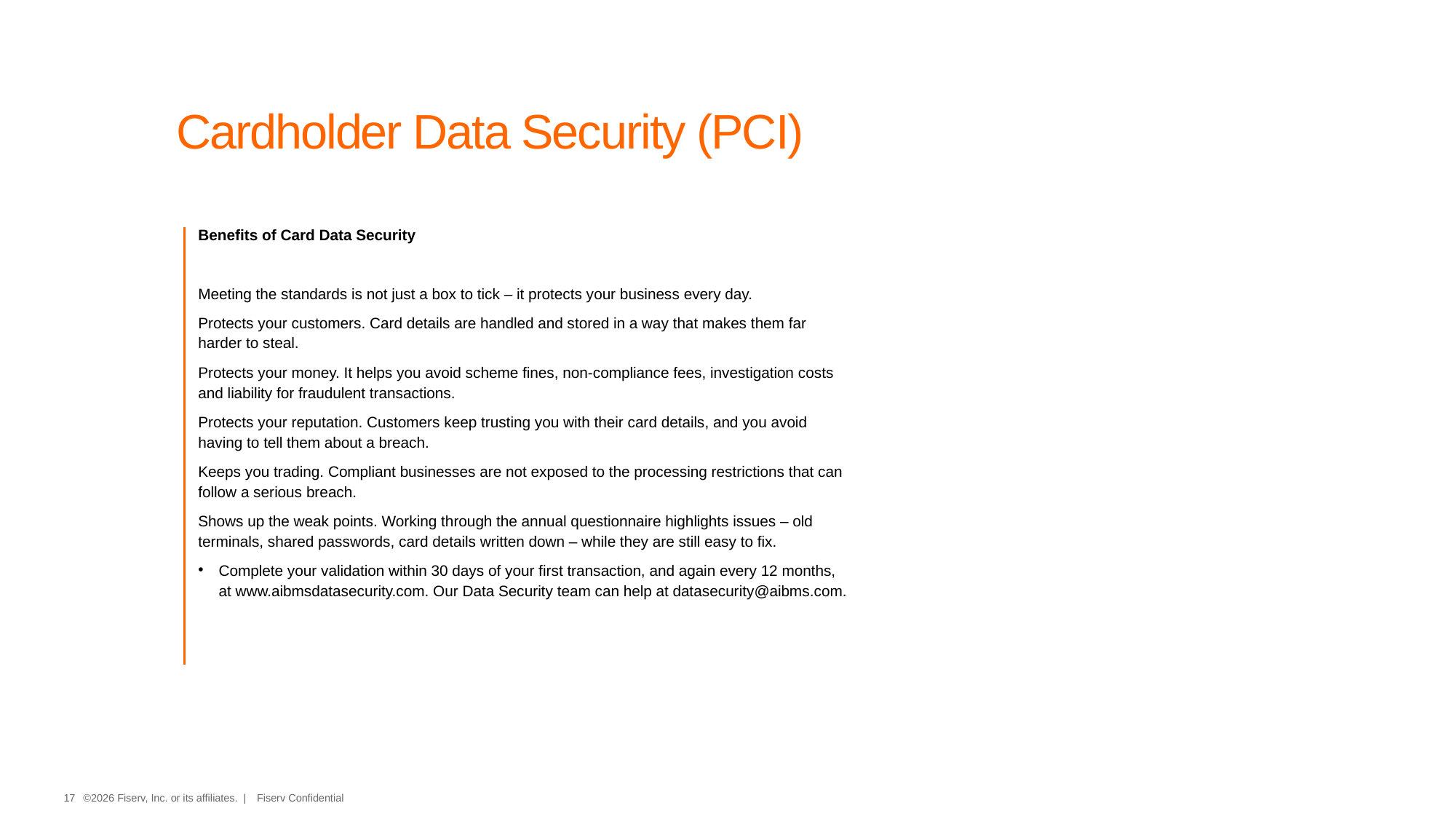

# Cardholder Data Security (PCI)
Benefits of Card Data Security

Meeting the standards is not just a box to tick – it protects your business every day.
Protects your customers. Card details are handled and stored in a way that makes them far harder to steal.
Protects your money. It helps you avoid scheme fines, non-compliance fees, investigation costs and liability for fraudulent transactions.
Protects your reputation. Customers keep trusting you with their card details, and you avoid having to tell them about a breach.
Keeps you trading. Compliant businesses are not exposed to the processing restrictions that can follow a serious breach.
Shows up the weak points. Working through the annual questionnaire highlights issues – old terminals, shared passwords, card details written down – while they are still easy to fix.
Complete your validation within 30 days of your first transaction, and again every 12 months, at www.aibmsdatasecurity.com. Our Data Security team can help at datasecurity@aibms.com.